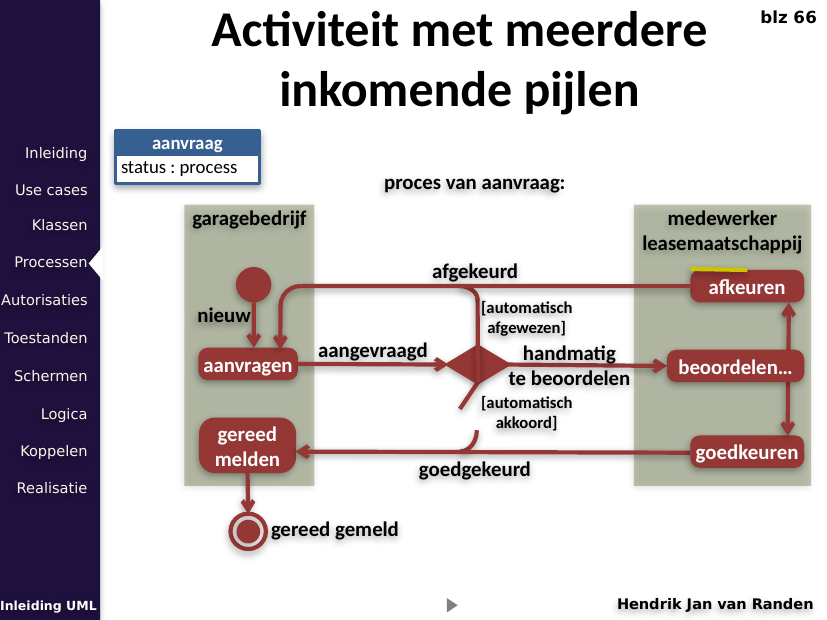

Activiteit met meerdere inkomende pijlen
blz 66
aanvraag
status : process
proces van aanvraag:
garagebedrijf
medewerker
leasemaatschappij
afgekeurd

afkeuren

nieuw
[automatisch
afgewezen]
aangevraagd

aanvragen
beoordelen…
handmatig
te beoordelen
[automatisch
akkoord]

gereed melden
goedkeuren
goedgekeurd

gereed gemeld